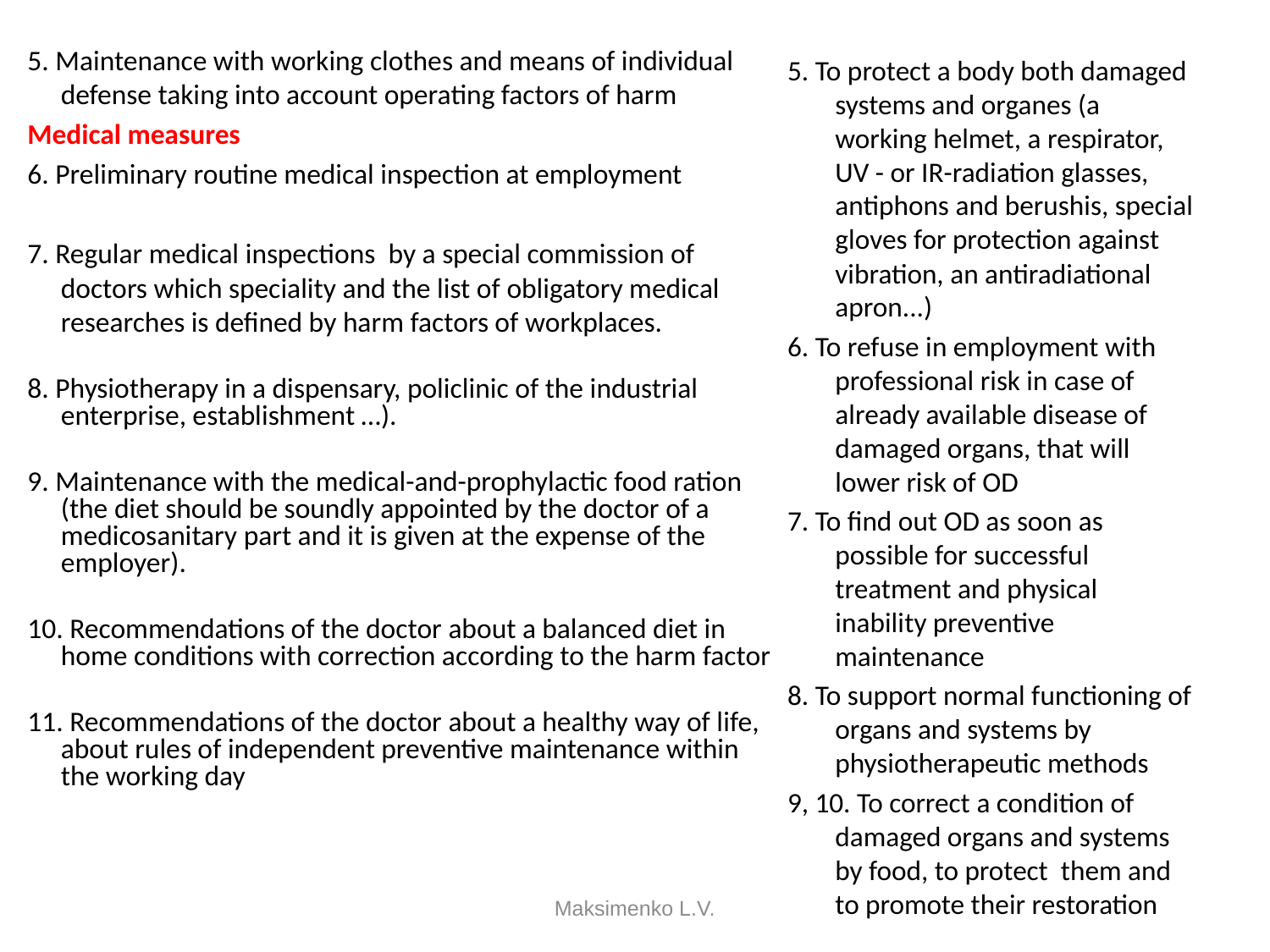

5. Maintenance with working clothes and means of individual defense taking into account operating factors of harm
Medical measures
6. Preliminary routine medical inspection at employment

7. Regular medical inspections  by a special commission of doctors which speciality and the list of obligatory medical researches is defined by harm factors of workplaces.

8. Physiotherapy in a dispensary, policlinic of the industrial enterprise, establishment …).

9. Maintenance with the medical-and-prophylactic food ration (the diet should be soundly appointed by the doctor of a medicosanitary part and it is given at the expense of the employer).

10. Recommendations of the doctor about a balanced diet in home conditions with correction according to the harm factor

11. Recommendations of the doctor about a healthy way of life, about rules of independent preventive maintenance within the working day

5. To protect a body both damaged systems and organes (a working helmet, a respirator, UV - or IR-radiation glasses, antiphons and berushis, special gloves for protection against vibration, an antiradiational apron...)
6. To refuse in employment with professional risk in case of already available disease of damaged organs, that will lower risk of OD
7. To find out OD as soon as possible for successful treatment and physical inability preventive maintenance
8. To support normal functioning of organs and systems by physiotherapeutic methods
9, 10. To correct a condition of damaged organs and systems by food, to protect  them and to promote their restoration
Maksimenko L.V.